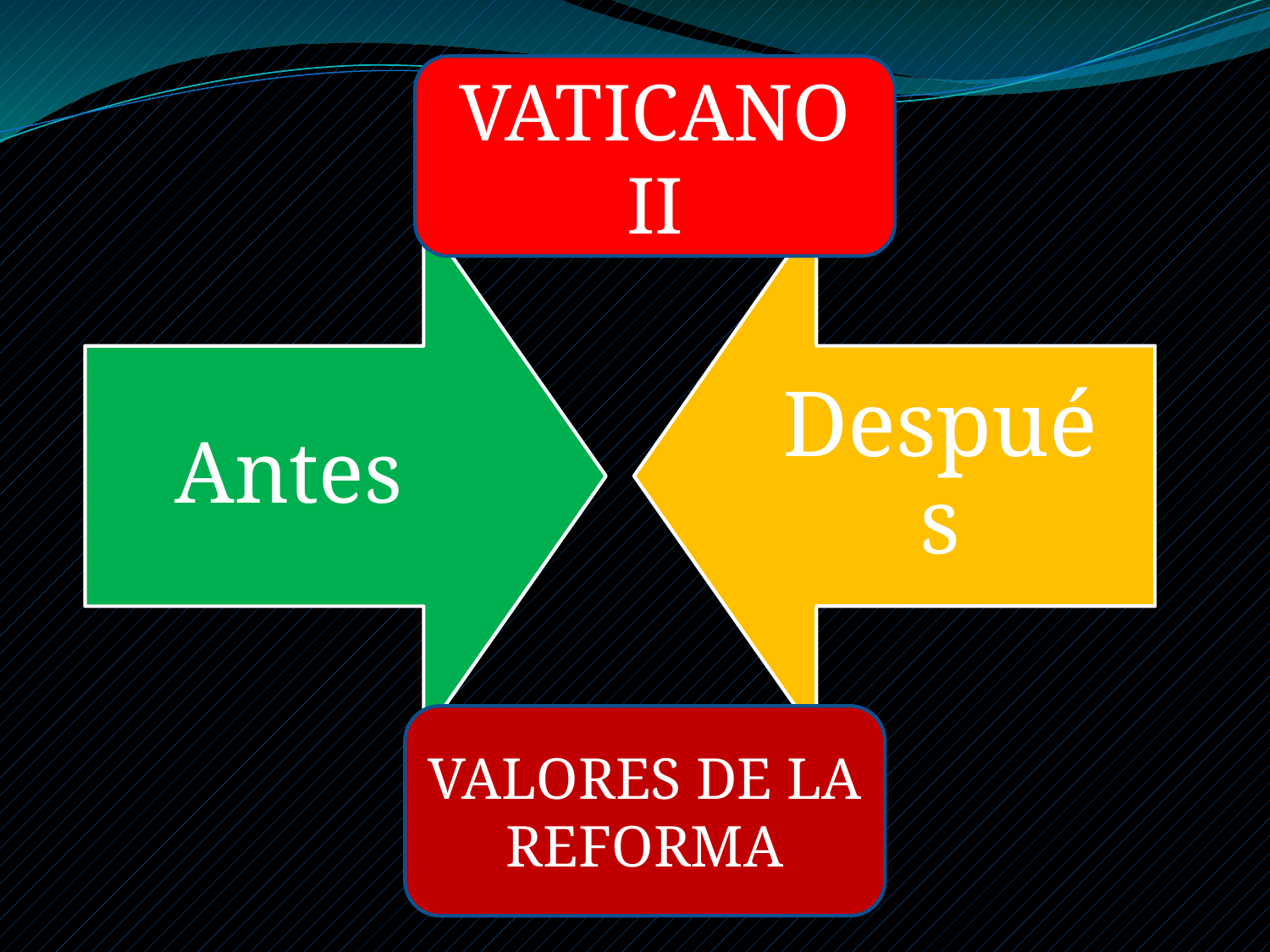

VATICANO II

Antes
Después
VALORES DE LA
REFORMA